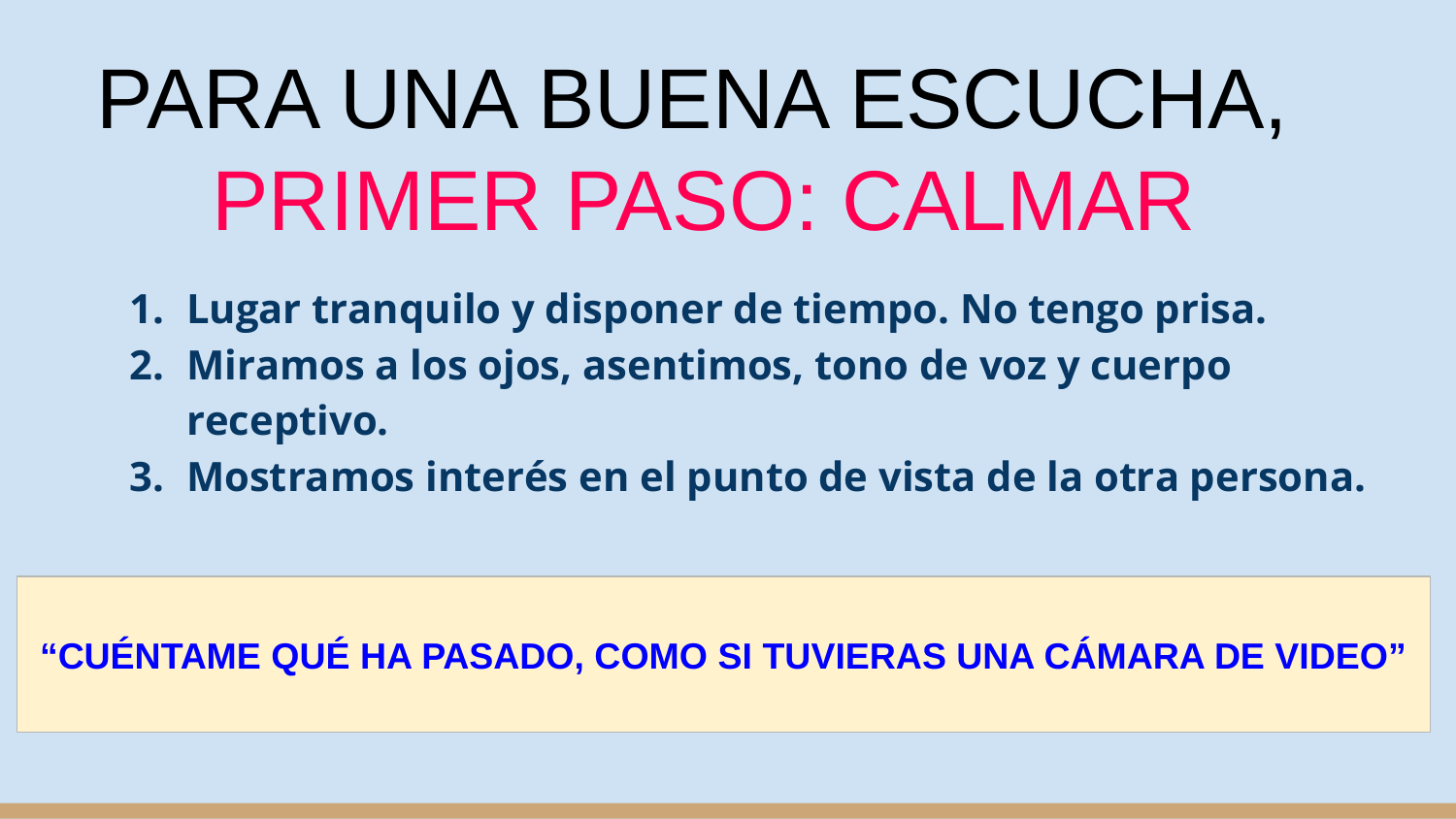

# PARA UNA BUENA ESCUCHA,
PRIMER PASO: CALMAR
Lugar tranquilo y disponer de tiempo. No tengo prisa.
Miramos a los ojos, asentimos, tono de voz y cuerpo receptivo.
Mostramos interés en el punto de vista de la otra persona.

“CUÉNTAME QUÉ HA PASADO, COMO SI TUVIERAS UNA CÁMARA DE VIDEO”